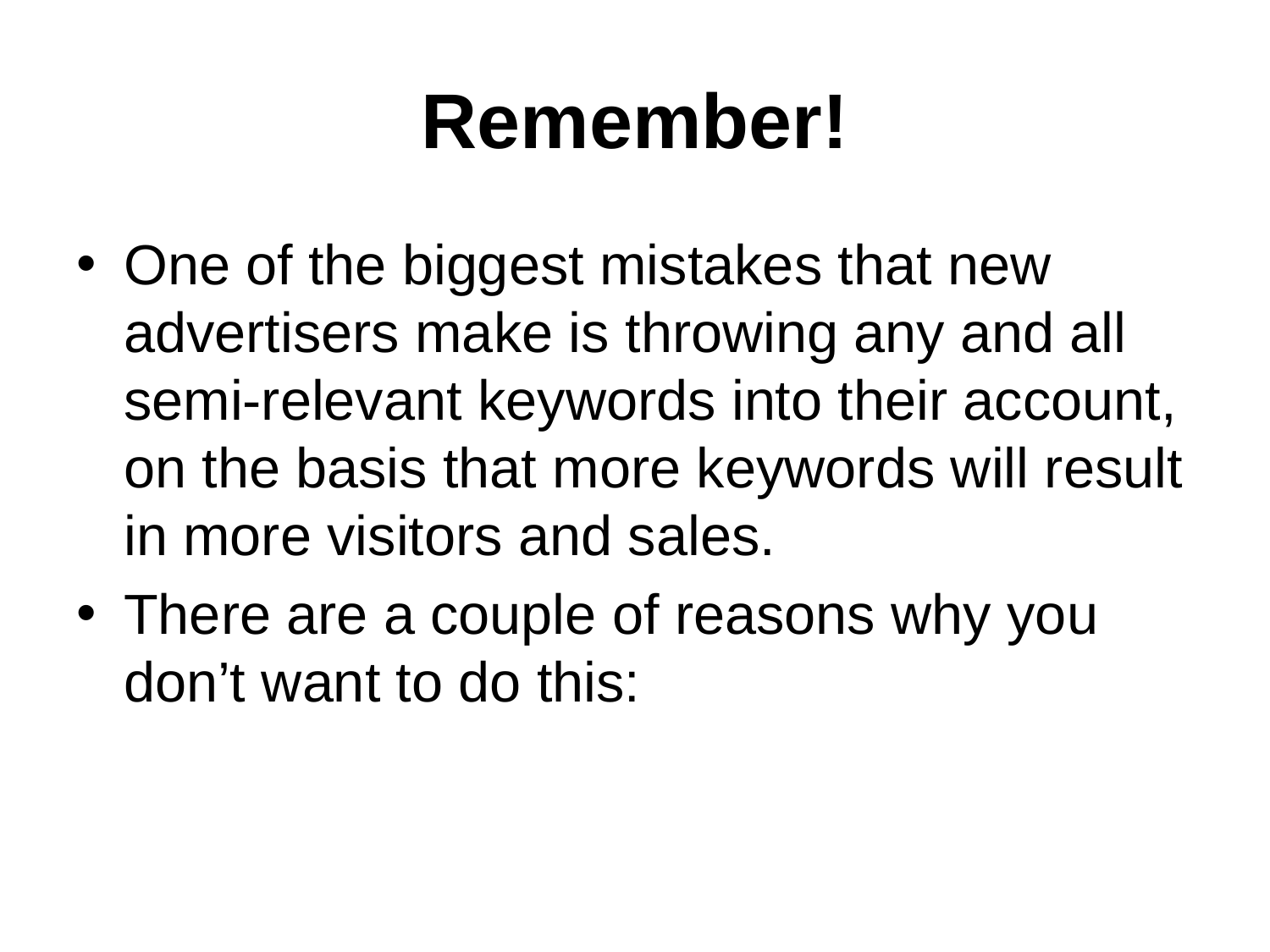

# Remember!
One of the biggest mistakes that new advertisers make is throwing any and all semi-relevant keywords into their account, on the basis that more keywords will result in more visitors and sales.
There are a couple of reasons why you don’t want to do this: